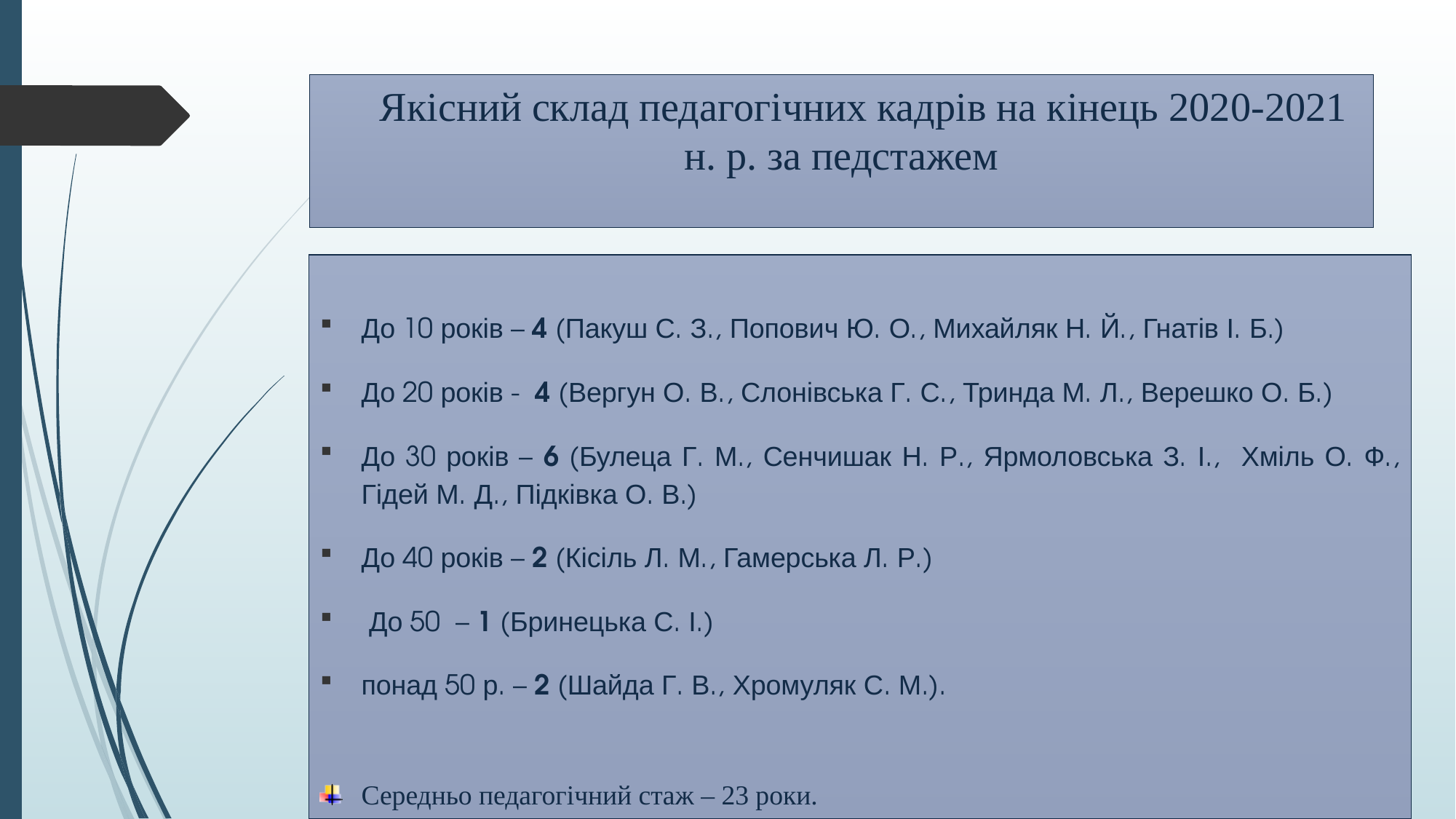

# Якісний склад педагогічних кадрів на кінець 2020-2021 н. р. за педстажем

До 10 років – 4 (Пакуш С. З., Попович Ю. О., Михайляк Н. Й., Гнатів І. Б.)
До 20 років -  4 (Вергун О. В., Слонівська Г. С., Тринда М. Л., Верешко О. Б.)
До 30 років – 6 (Булеца Г. М., Сенчишак Н. Р., Ярмоловська З. І.,  Хміль О. Ф., Гідей М. Д., Підківка О. В.)
До 40 років – 2 (Кісіль Л. М., Гамерська Л. Р.)
 До 50  – 1 (Бринецька С. І.)
понад 50 р. – 2 (Шайда Г. В., Хромуляк С. М.).

Середньо педагогічний стаж – 23 роки.